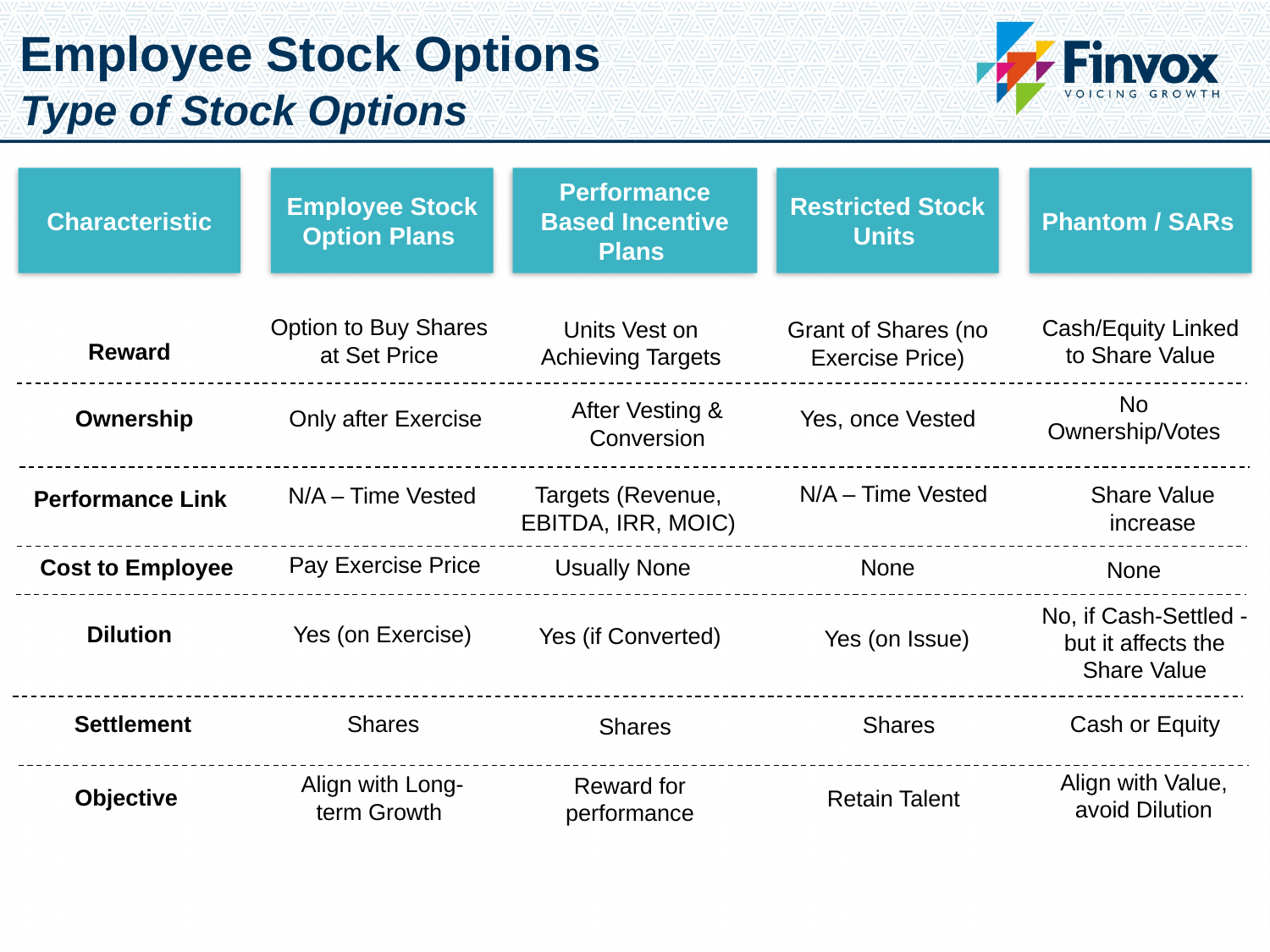

Employee Stock Options
Type of Stock Options
Characteristic
Employee Stock Option Plans
Performance Based Incentive Plans
Restricted Stock Units
Phantom / SARs
Option to Buy Shares at Set Price
Cash/Equity Linked to Share Value
Units Vest on Achieving Targets
Grant of Shares (no Exercise Price)
Reward
No Ownership/Votes
After Vesting & Conversion
Ownership
Only after Exercise
Yes, once Vested
N/A – Time Vested
Targets (Revenue, EBITDA, IRR, MOIC)
Share Value increase
N/A – Time Vested
Performance Link
 Pay Exercise Price
Cost to Employee
Usually None
None
None
No, if Cash-Settled - but it affects the Share Value
 Yes (on Exercise)
Dilution
 Yes (if Converted)
 Yes (on Issue)
Cash or Equity
Settlement
Shares
Shares
Shares
Align with Value, avoid Dilution
 Align with Long-term Growth
Reward for performance
Objective
Retain Talent